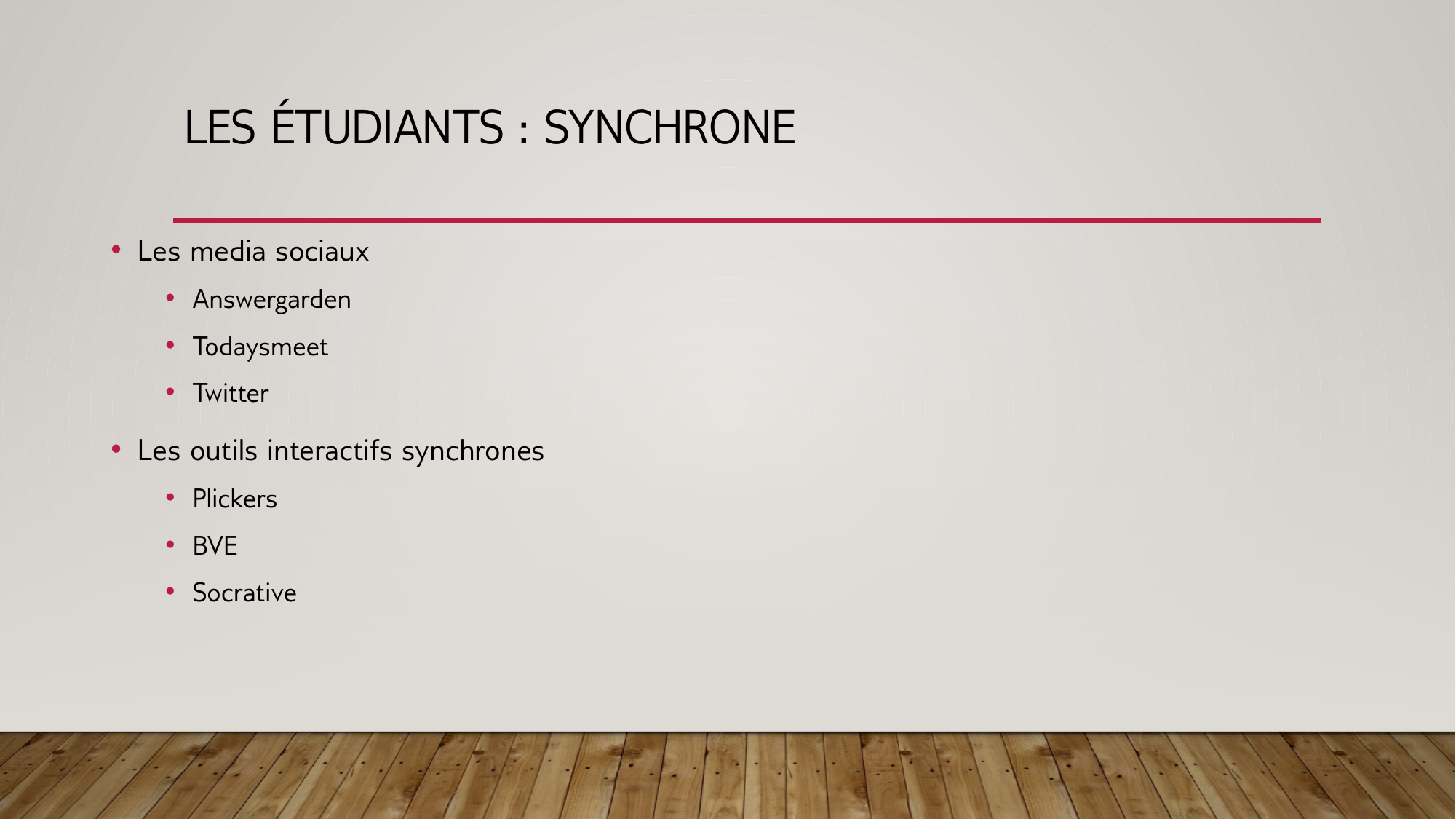

# Les étudiants : synchrone
Les media sociaux
Answergarden
Todaysmeet
Twitter
Les outils interactifs synchrones
Plickers
BVE
Socrative